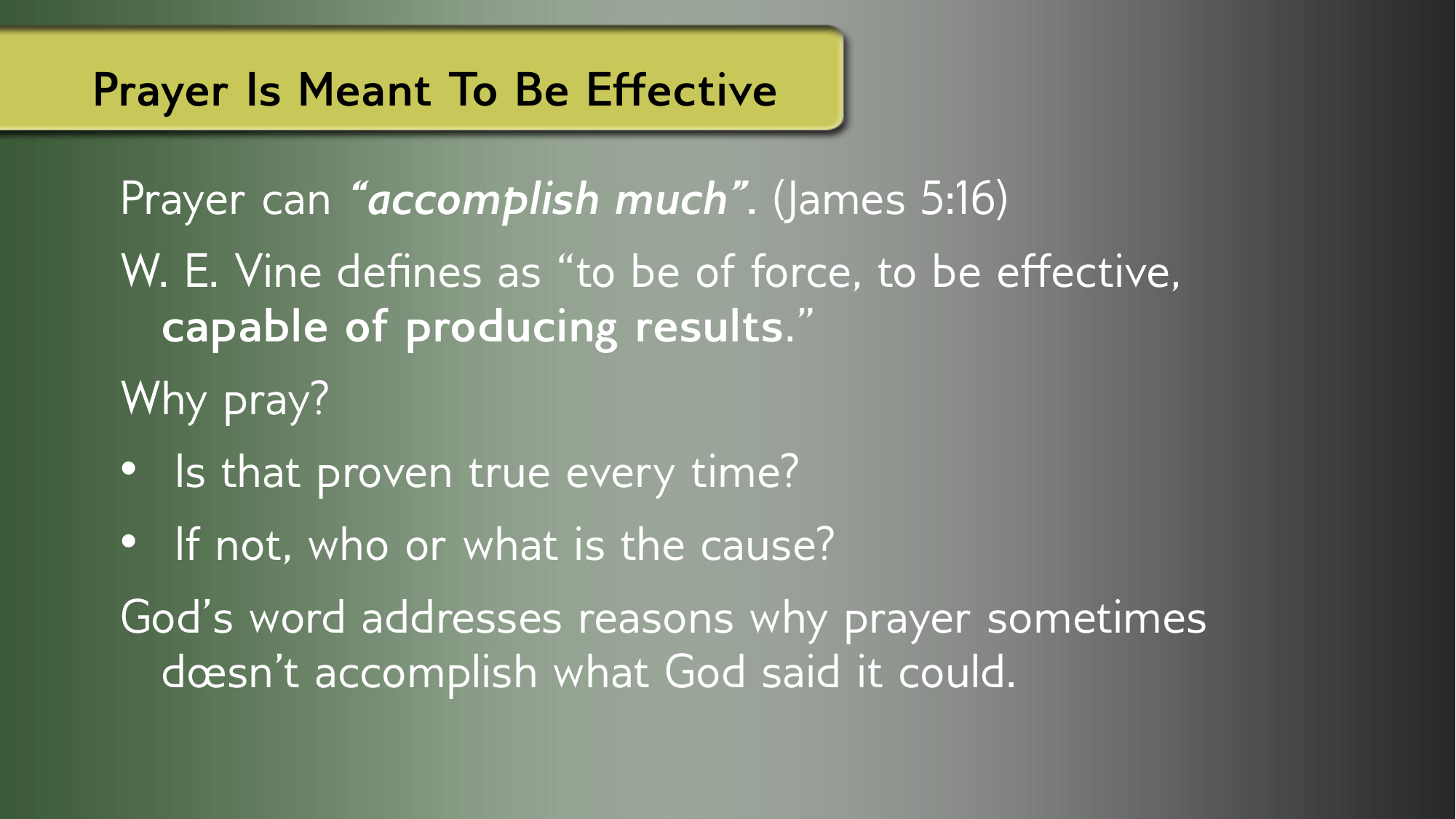

# Prayer Is Meant To Be Effective
Prayer can “accomplish much”. (James 5:16)
W. E. Vine defines as “to be of force, to be effective, capable of producing results.”
Why pray?
Is that proven true every time?
If not, who or what is the cause?
God’s word addresses reasons why prayer sometimes doesn’t accomplish what God said it could.